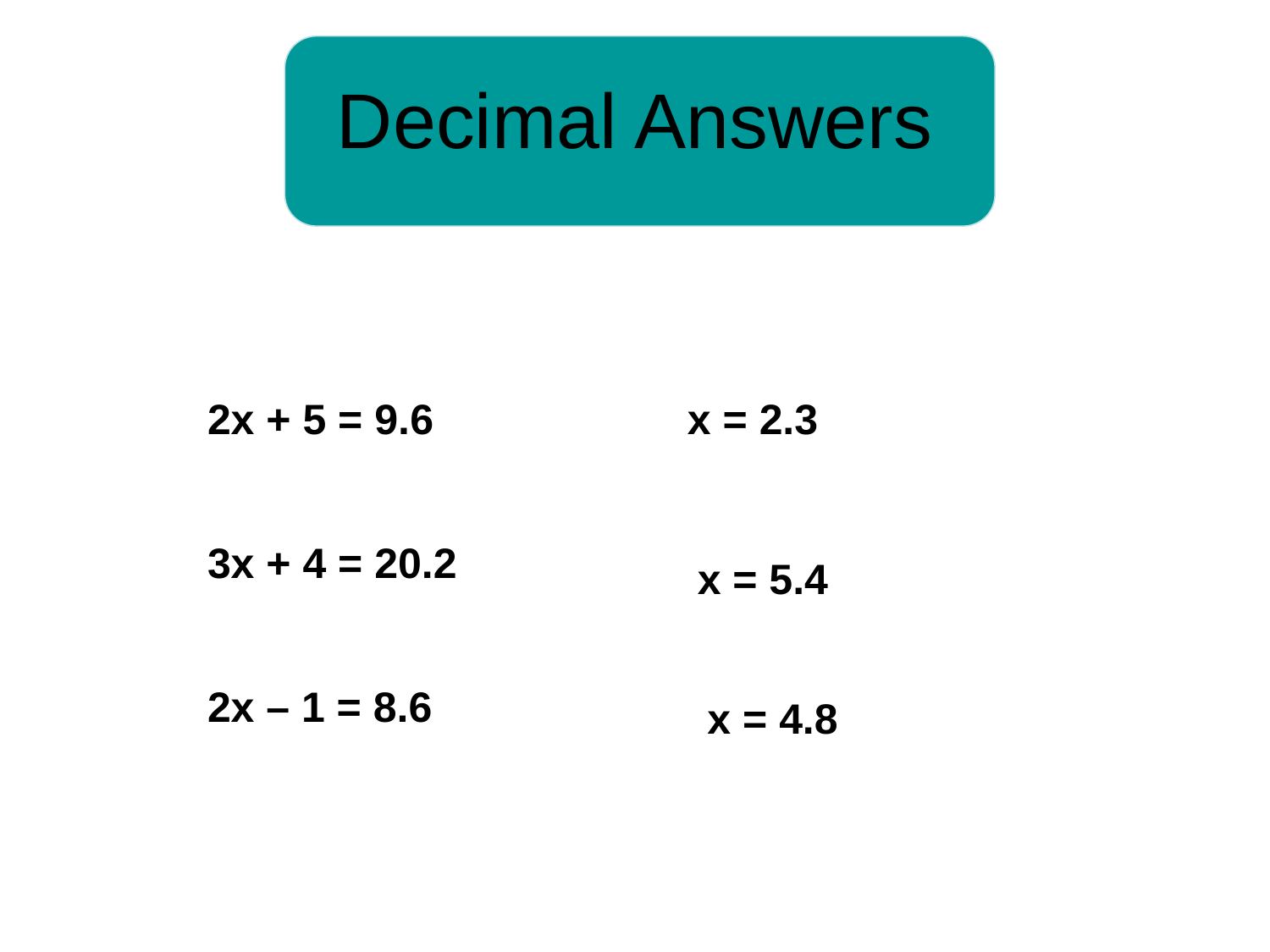

# Decimal Answers
2x + 5 = 9.6

3x + 4 = 20.2

2x – 1 = 8.6
x = 2.3
x = 5.4
x = 4.8